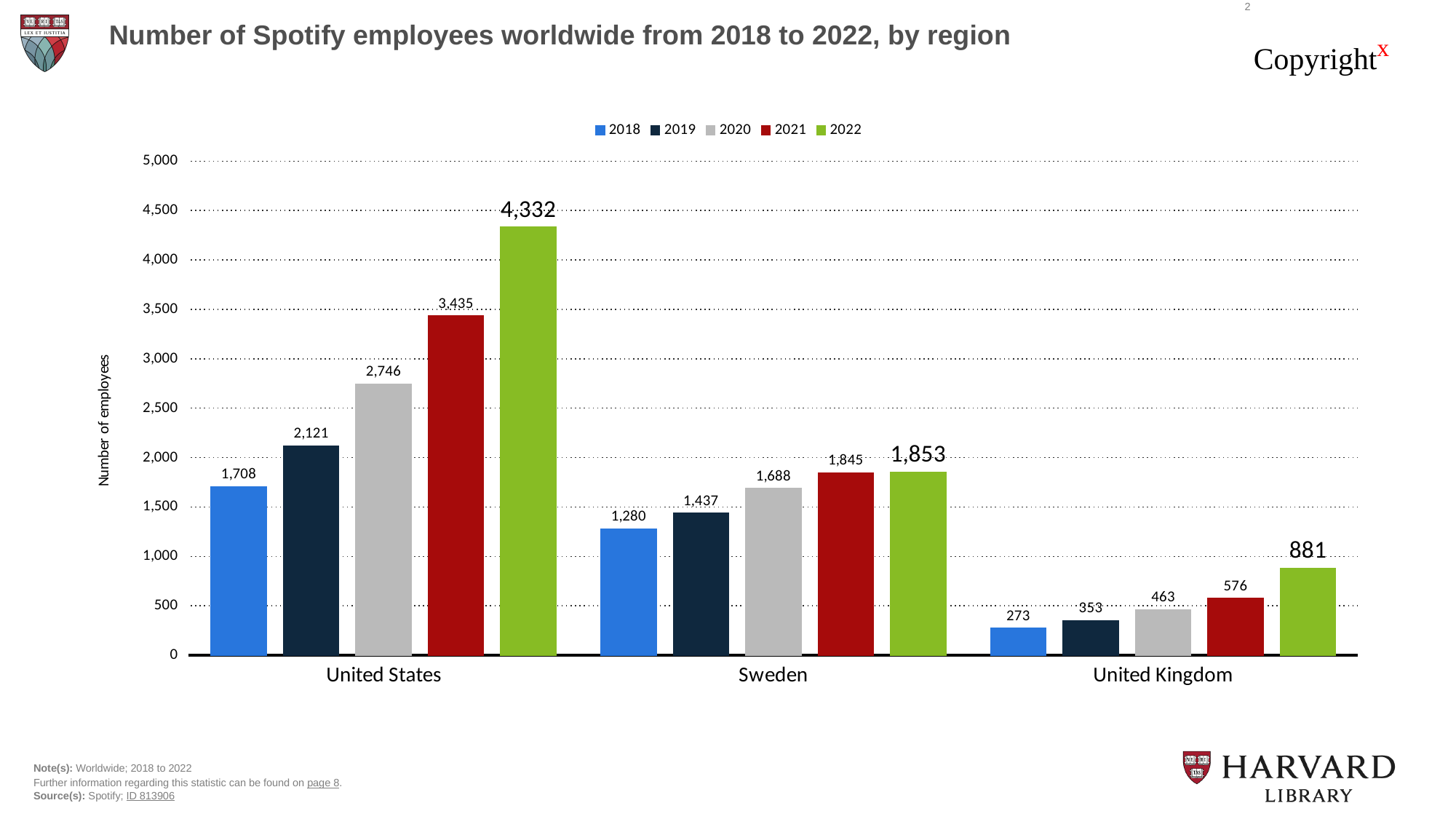

2
Number of Spotify employees worldwide from 2018 to 2022, by region

### Chart

| Category | 2018 | 2019 | 2020 | 2021 | 2022 |
|---|---|---|---|---|---|
| United States | 1708.0 | 2121.0 | 2746.0 | 3435.0 | 4332.0 |
| Sweden | 1280.0 | 1437.0 | 1688.0 | 1845.0 | 1853.0 |
| United Kingdom | 273.0 | 353.0 | 463.0 | 576.0 | 881.0 |
Note(s): Worldwide; 2018 to 2022
Further information regarding this statistic can be found on page 8.
Source(s): Spotify; ID 813906